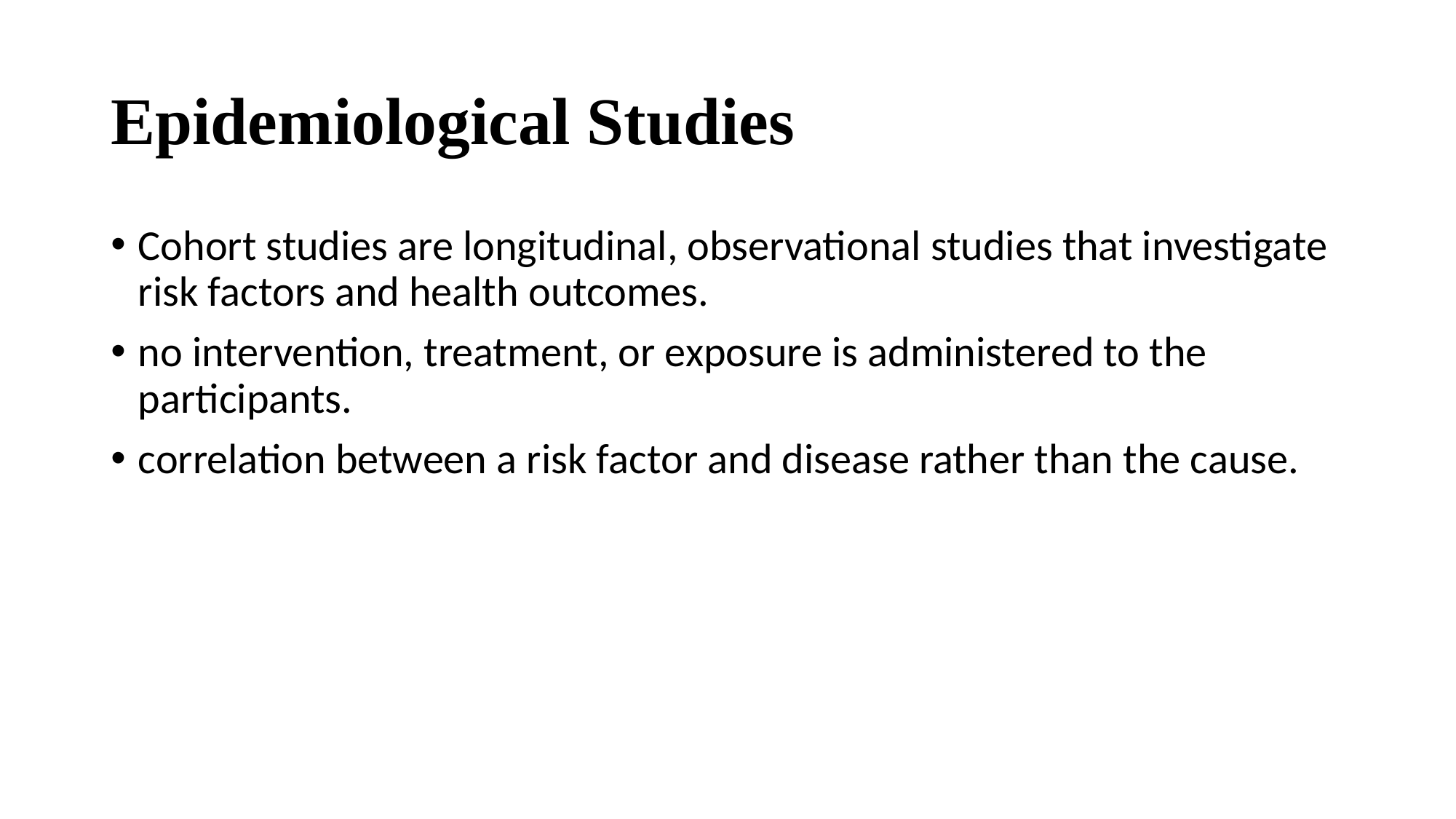

# Epidemiological Studies
Cohort studies are longitudinal, observational studies that investigate risk factors and health outcomes.
no intervention, treatment, or exposure is administered to the participants.
correlation between a risk factor and disease rather than the cause.